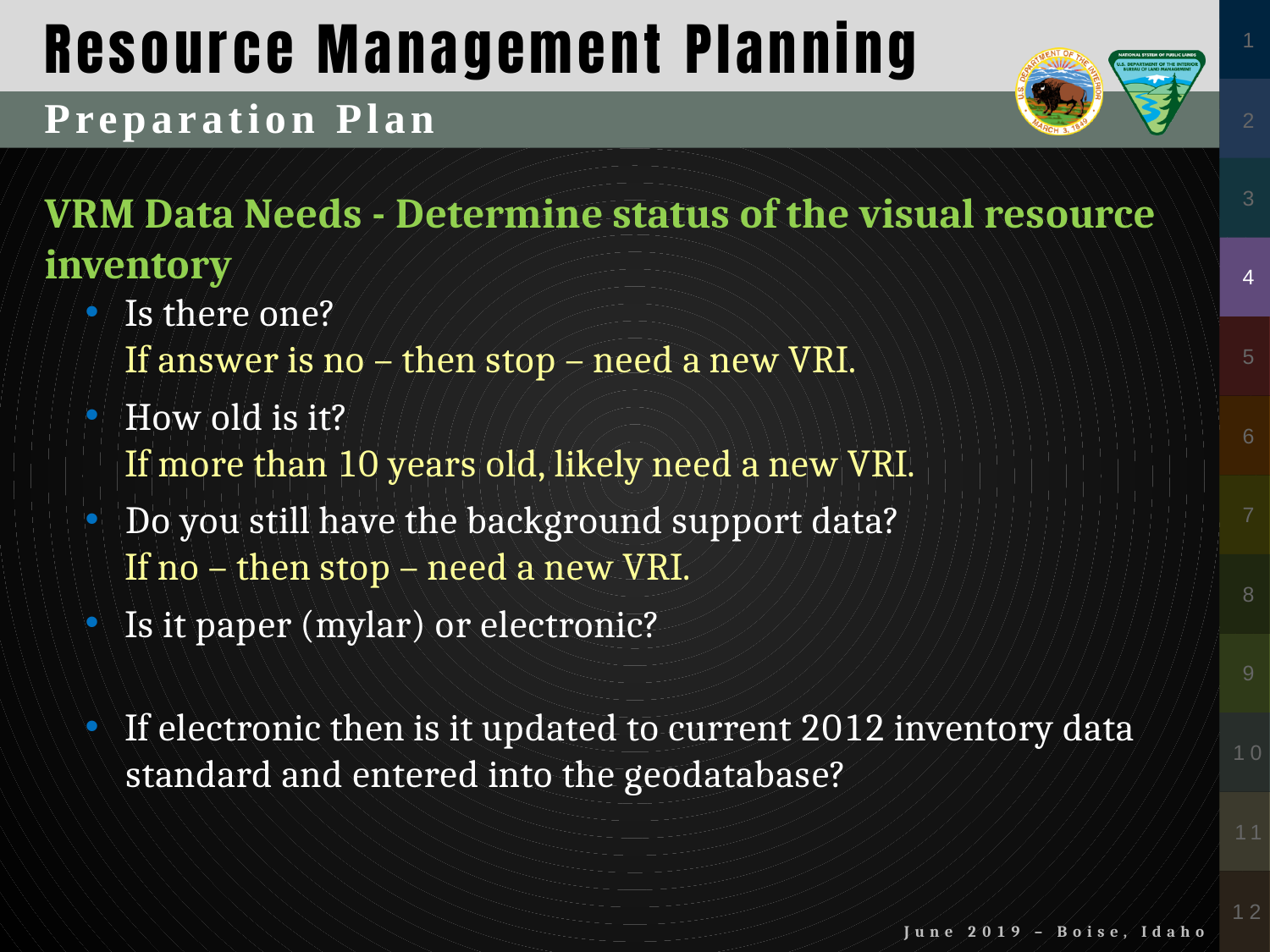

Preparation Plan
VRM Data Needs - Determine status of the visual resource inventory
Is there one?
If answer is no – then stop – need a new VRI.
How old is it?
If more than 10 years old, likely need a new VRI.
Do you still have the background support data?
If no – then stop – need a new VRI.
Is it paper (mylar) or electronic?
If electronic then is it updated to current 2012 inventory data standard and entered into the geodatabase?